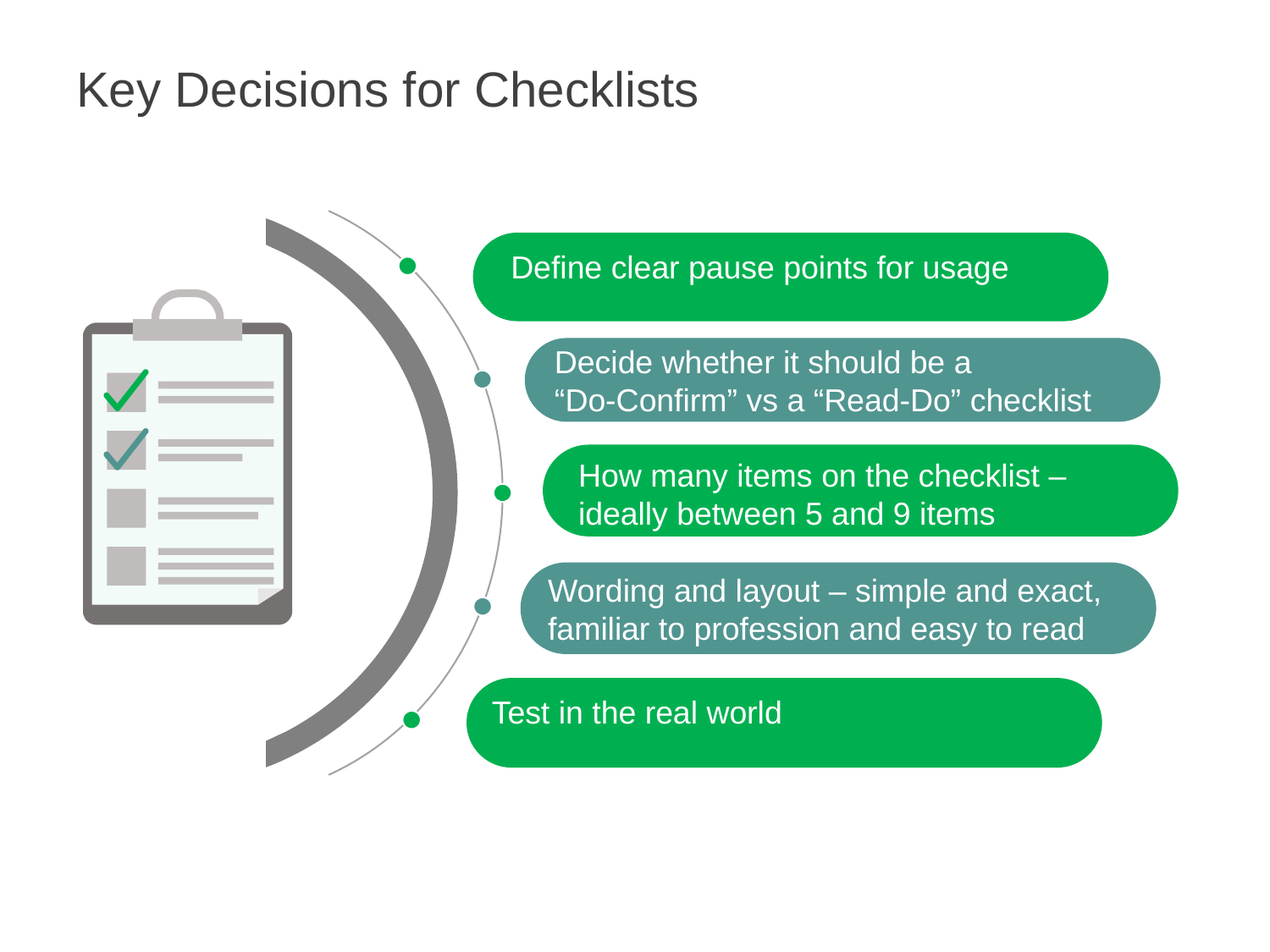

# Key Decisions for Checklists

Define clear pause points for usage
Decide whether it should be a
“Do-Confirm” vs a “Read-Do” checklist

How many items on the checklist – ideally between 5 and 9 items

Wording and layout – simple and exact, familiar to profession and easy to read

Test in the real world